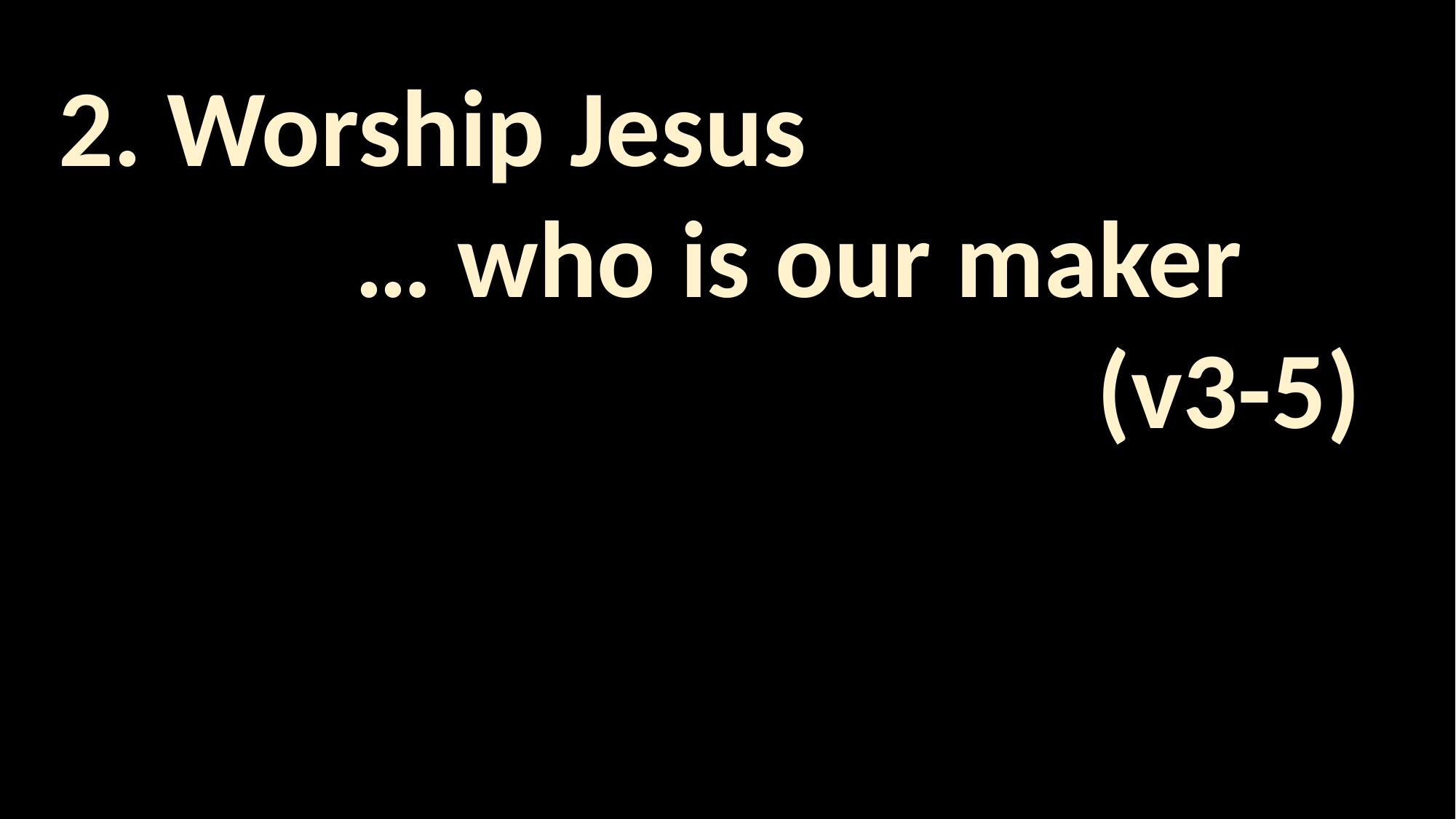

2. Worship Jesus
            … who is our maker
                                          (v3-5)